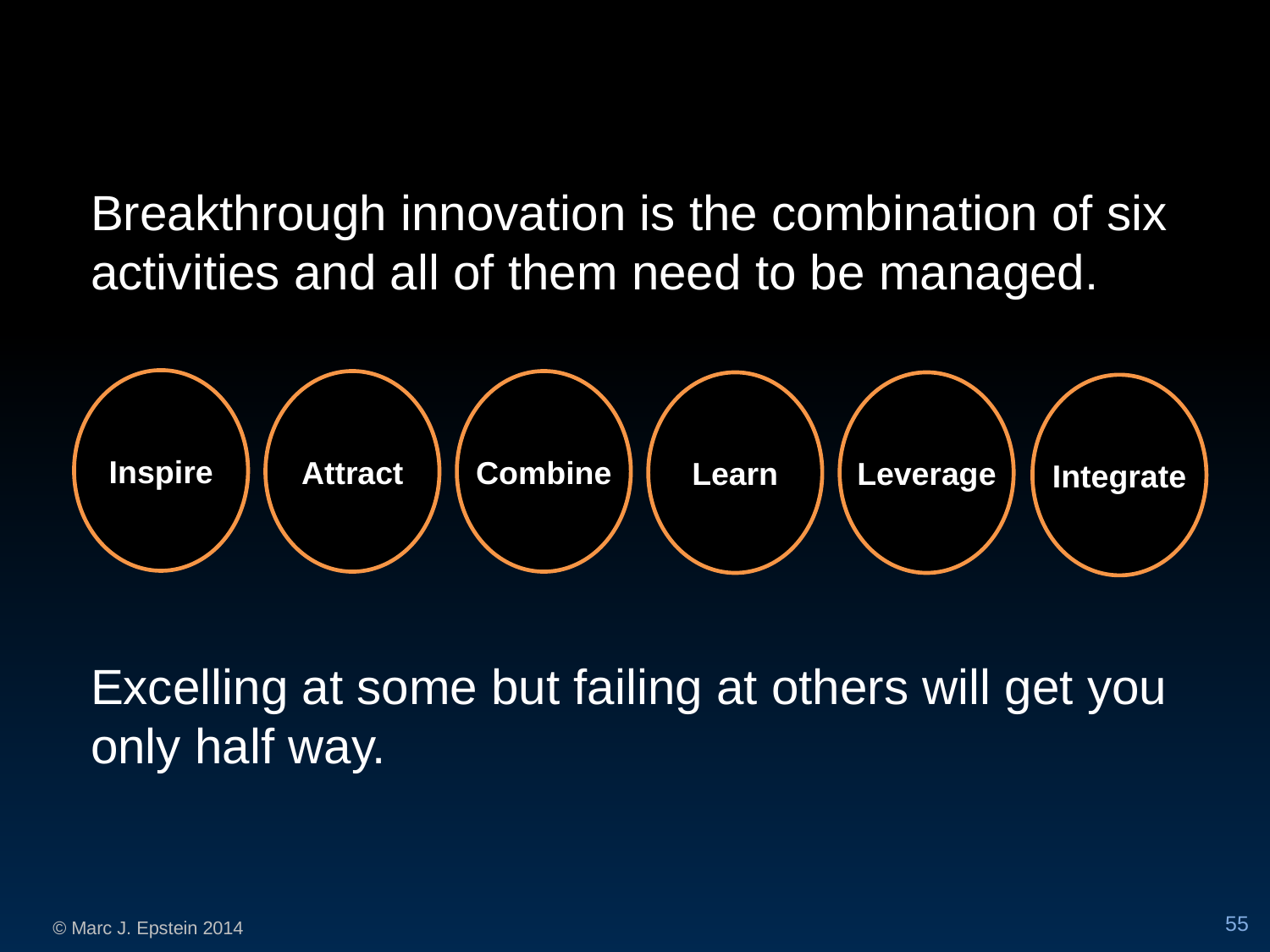

Breakthrough innovation is the combination of six activities and all of them need to be managed.

Excelling at some but failing at others will get you only half way.
Inspire
Attract
Combine
Learn
Leverage
Integrate
55